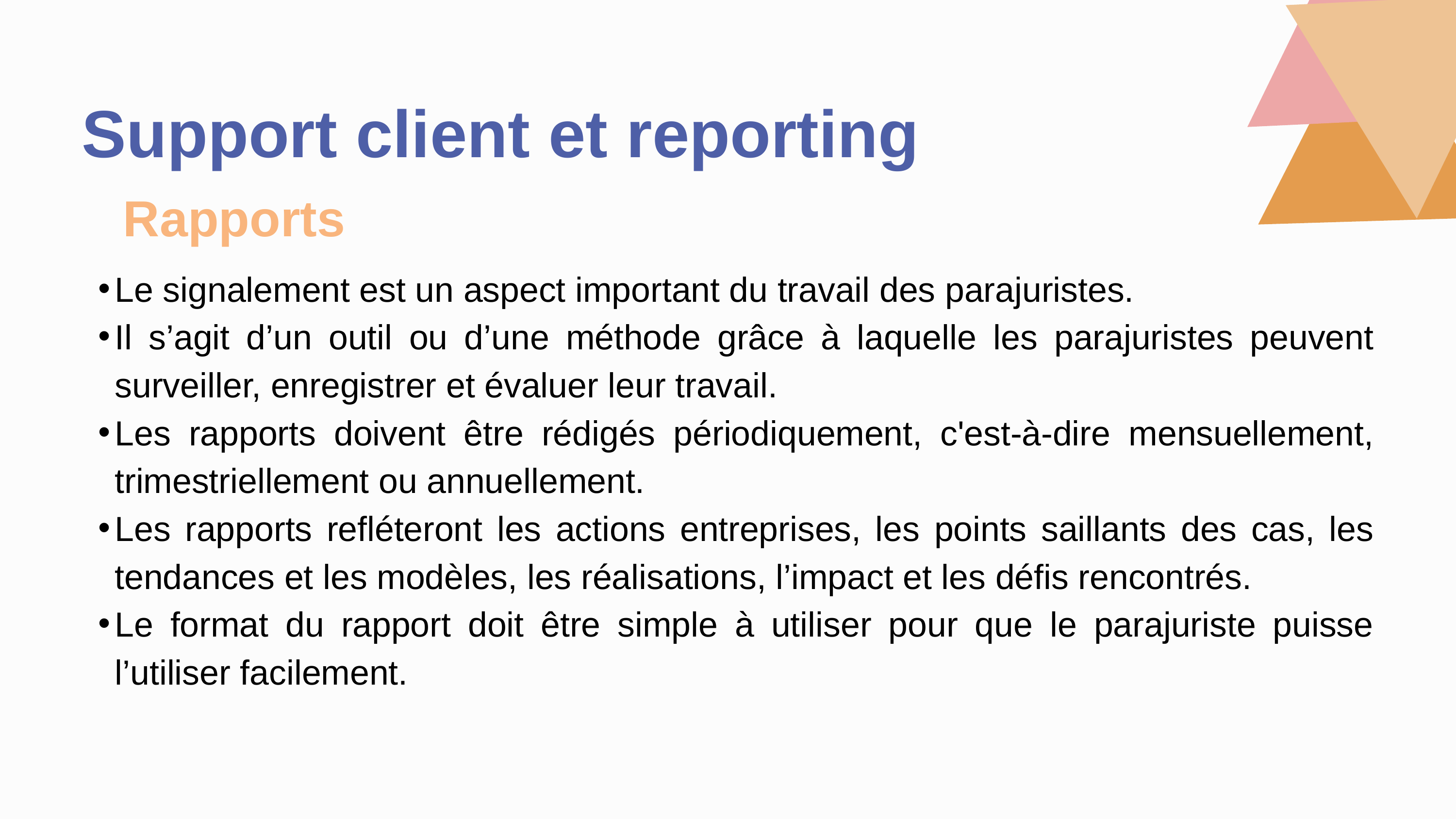

Support client et reporting

Rapports

Le signalement est un aspect important du travail des parajuristes.
Il s’agit d’un outil ou d’une méthode grâce à laquelle les parajuristes peuvent surveiller, enregistrer et évaluer leur travail.
Les rapports doivent être rédigés périodiquement, c'est-à-dire mensuellement, trimestriellement ou annuellement.
Les rapports refléteront les actions entreprises, les points saillants des cas, les tendances et les modèles, les réalisations, l’impact et les défis rencontrés.
Le format du rapport doit être simple à utiliser pour que le parajuriste puisse l’utiliser facilement.